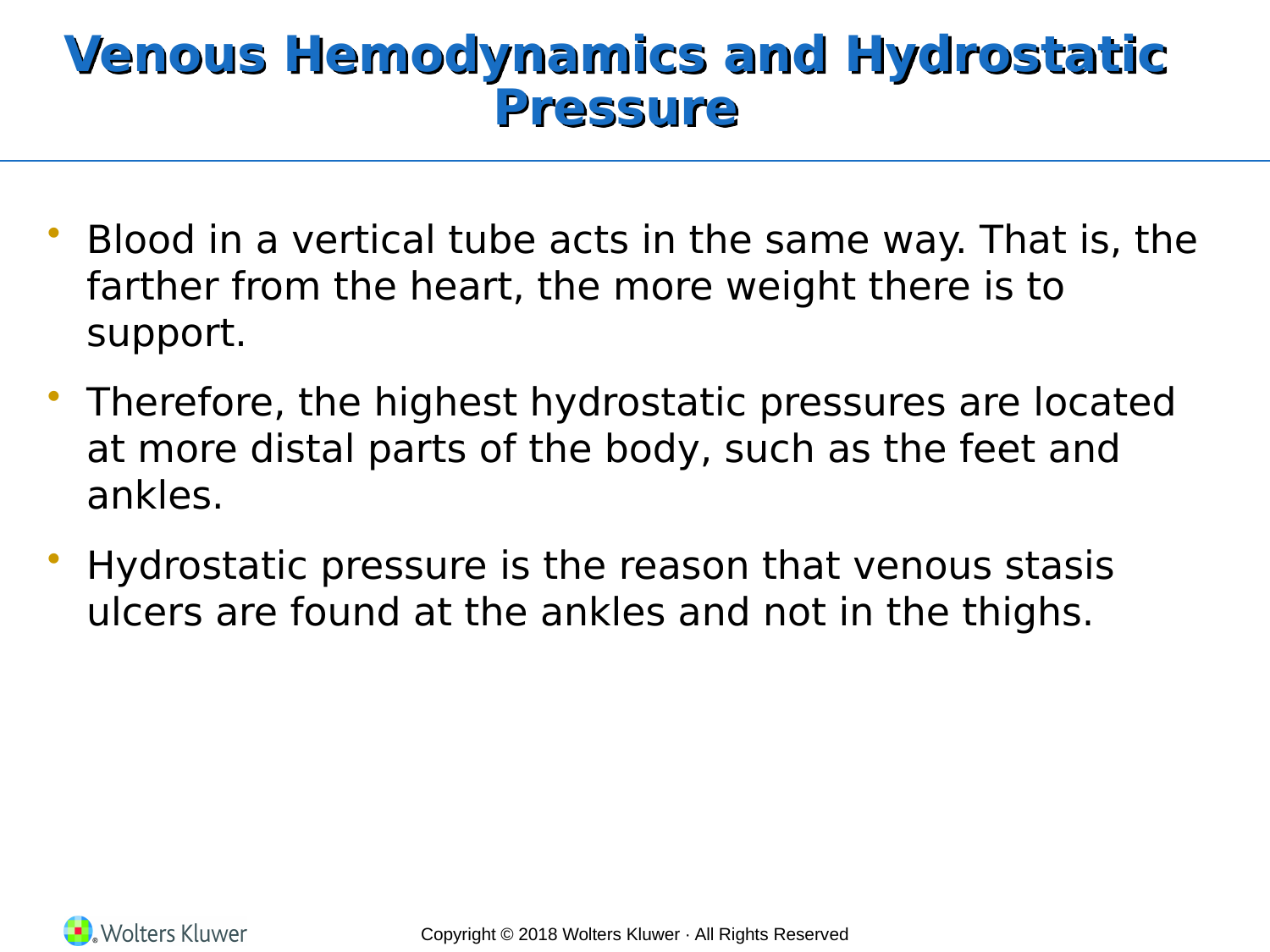

# Venous Hemodynamics and Hydrostatic Pressure
Blood in a vertical tube acts in the same way. That is, the farther from the heart, the more weight there is to support.
Therefore, the highest hydrostatic pressures are located at more distal parts of the body, such as the feet and ankles.
Hydrostatic pressure is the reason that venous stasis ulcers are found at the ankles and not in the thighs.